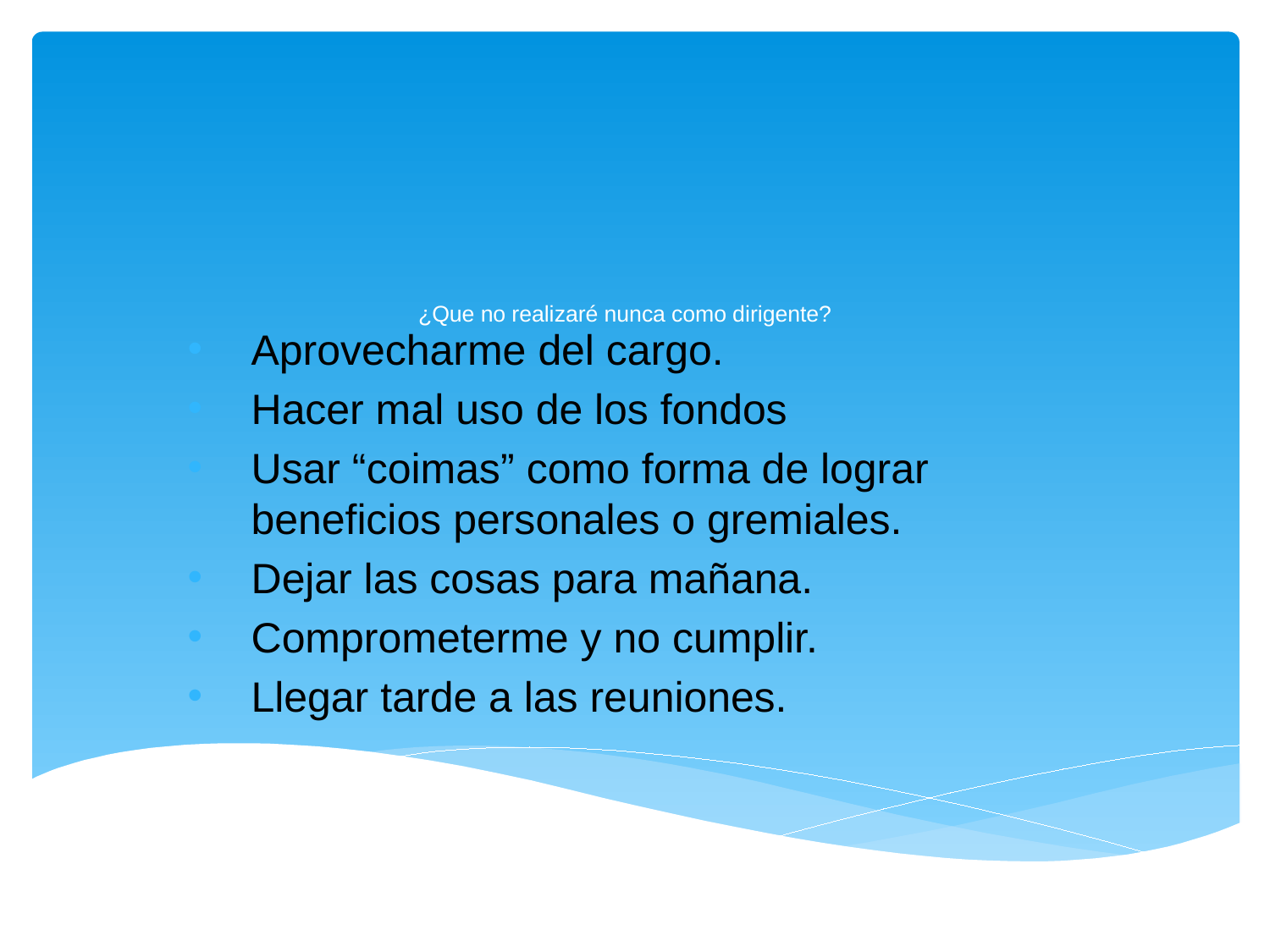

# ¿Que no realizaré nunca como dirigente?
Aprovecharme del cargo.
Hacer mal uso de los fondos
Usar “coimas” como forma de lograr beneficios personales o gremiales.
Dejar las cosas para mañana.
Comprometerme y no cumplir.
Llegar tarde a las reuniones.